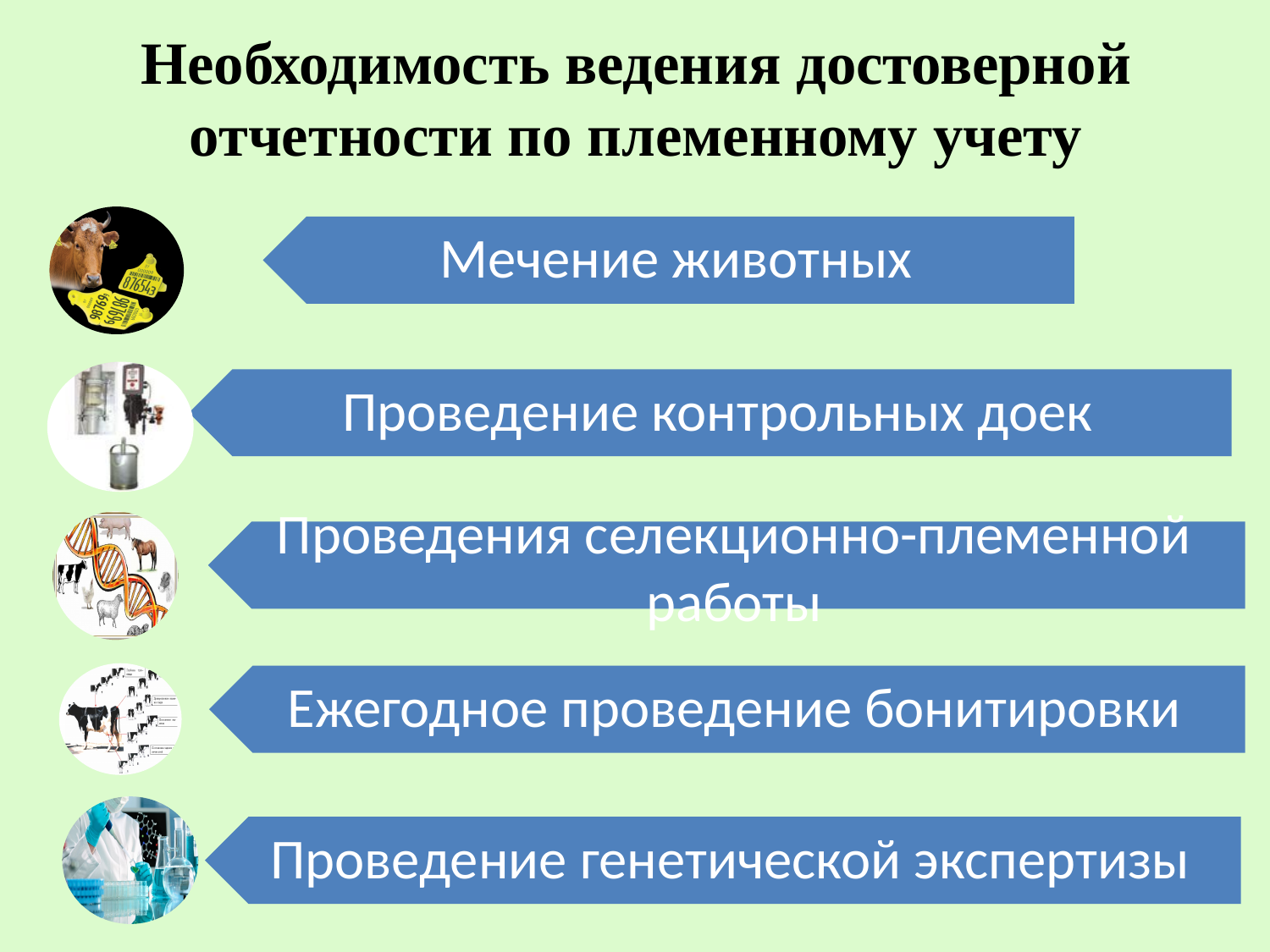

# Необходимость ведения достоверной отчетности по племенному учету
Мечение животных
Проведение контрольных доек
Проведения селекционно-племенной работы
Ежегодное проведение бонитировки
Проведение генетической экспертизы